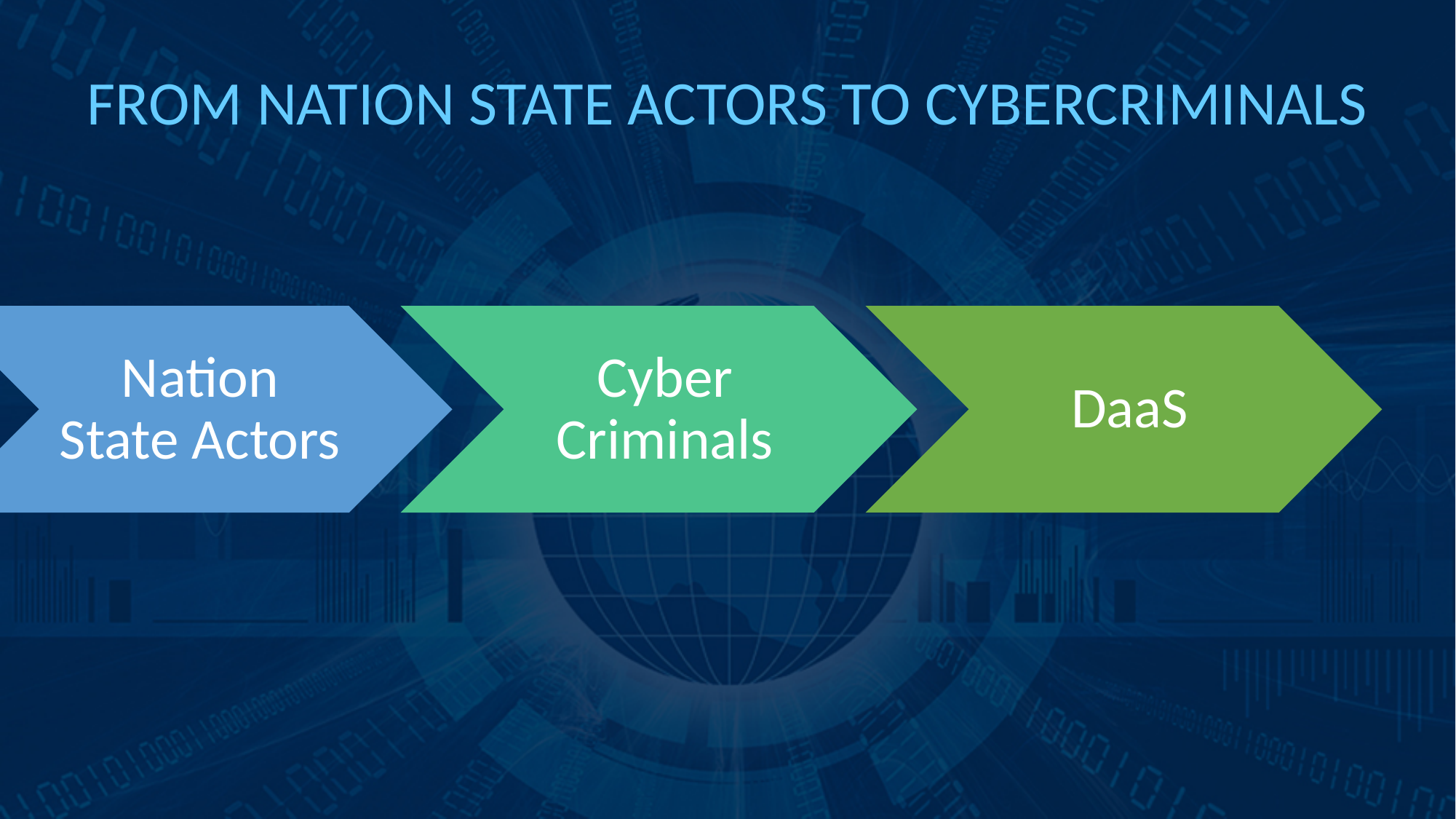

# FROM NATION STATE ACTORS TO CYBERCRIMINALS
Nation State Actors
Cyber Criminals
DaaS